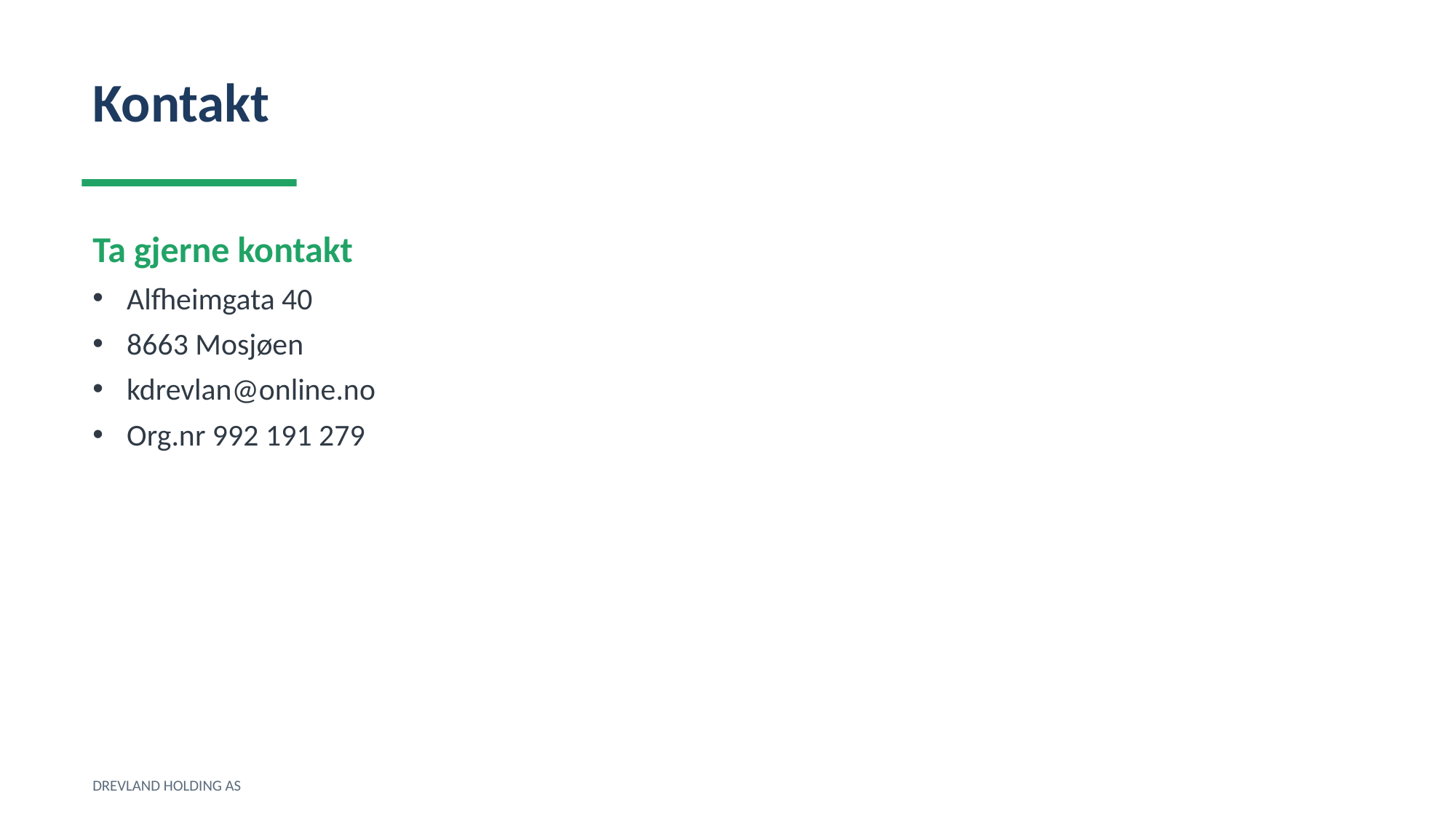

Kontakt

Ta gjerne kontakt
Alfheimgata 40
8663 Mosjøen
kdrevlan@online.no
Org.nr 992 191 279
DREVLAND HOLDING AS